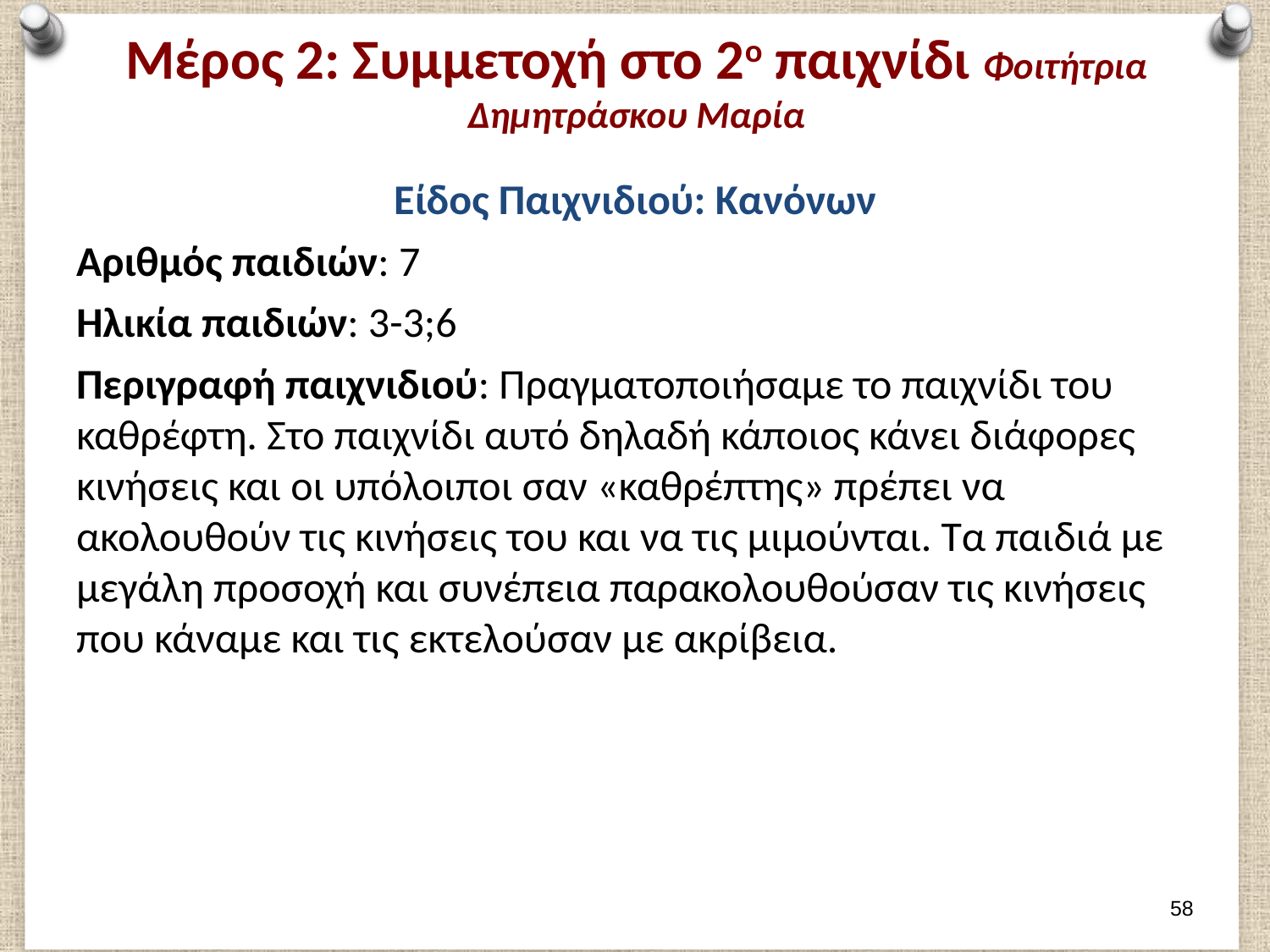

# Μέρος 2: Συμμετοχή στο 2ο παιχνίδι Φοιτήτρια Δημητράσκου Μαρία
Είδος Παιχνιδιού: Κανόνων
Αριθμός παιδιών: 7
Ηλικία παιδιών: 3-3;6
Περιγραφή παιχνιδιού: Πραγματοποιήσαμε το παιχνίδι του καθρέφτη. Στο παιχνίδι αυτό δηλαδή κάποιος κάνει διάφορες κινήσεις και οι υπόλοιποι σαν «καθρέπτης» πρέπει να ακολουθούν τις κινήσεις του και να τις μιμούνται. Τα παιδιά με μεγάλη προσοχή και συνέπεια παρακολουθούσαν τις κινήσεις που κάναμε και τις εκτελούσαν με ακρίβεια.
58